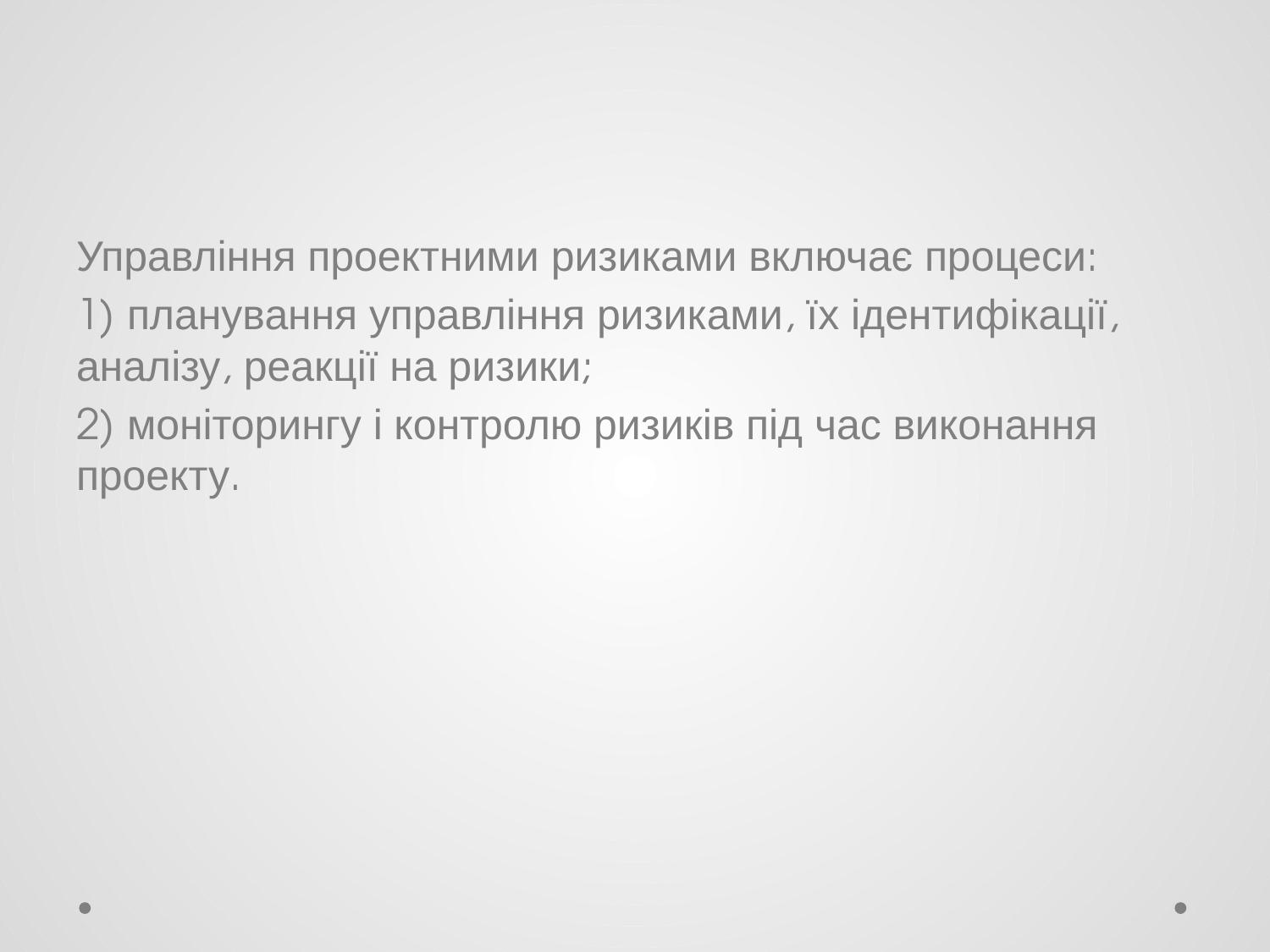

Управління проектними ризиками включає процеси:
1) планування управління ризиками, їх ідентифікації, аналізу, реакції на ризики;
2) моніторингу і контролю ризиків під час виконання проекту.